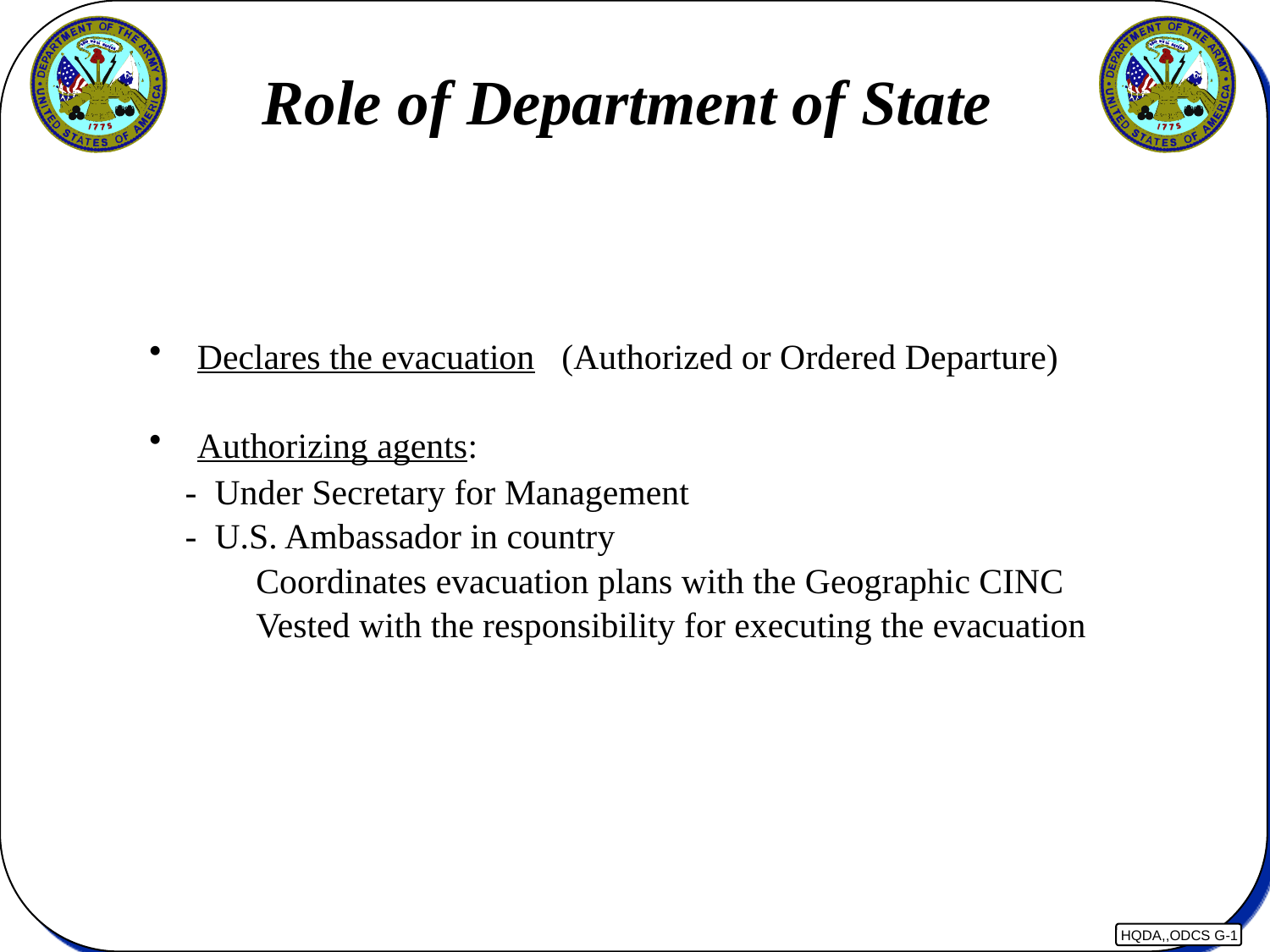

Role of Department of State
  Declares the evacuation   (Authorized or Ordered Departure)

  Authorizing agents:
    -  Under Secretary for Management
    -  U.S. Ambassador in country
            Coordinates evacuation plans with the Geographic CINC
            Vested with the responsibility for executing the evacuation